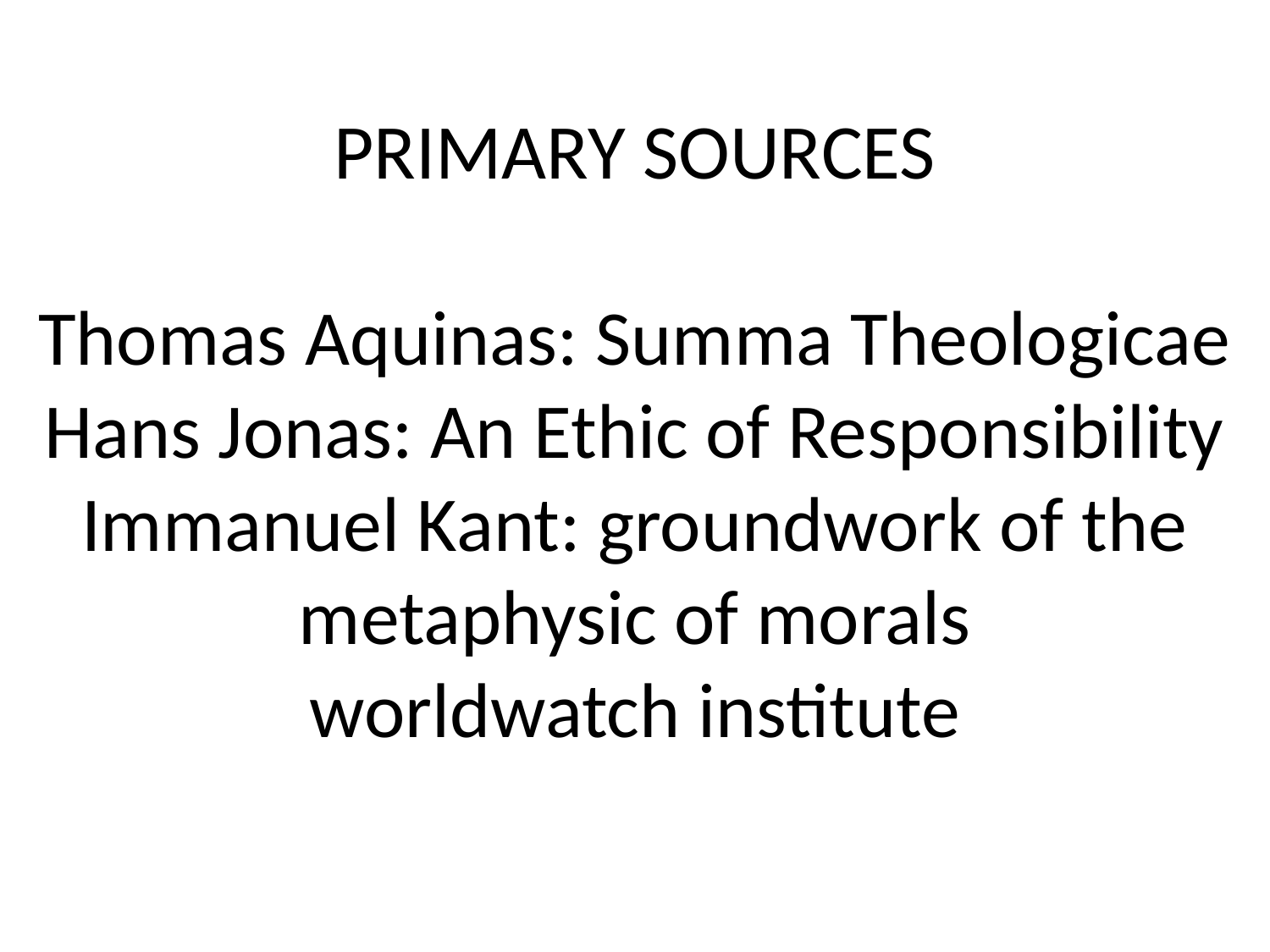

# PRIMARY SOURCES Thomas Aquinas: Summa Theologicae Hans Jonas: An Ethic of Responsibility Immanuel Kant: groundwork of the metaphysic of morals worldwatch institute